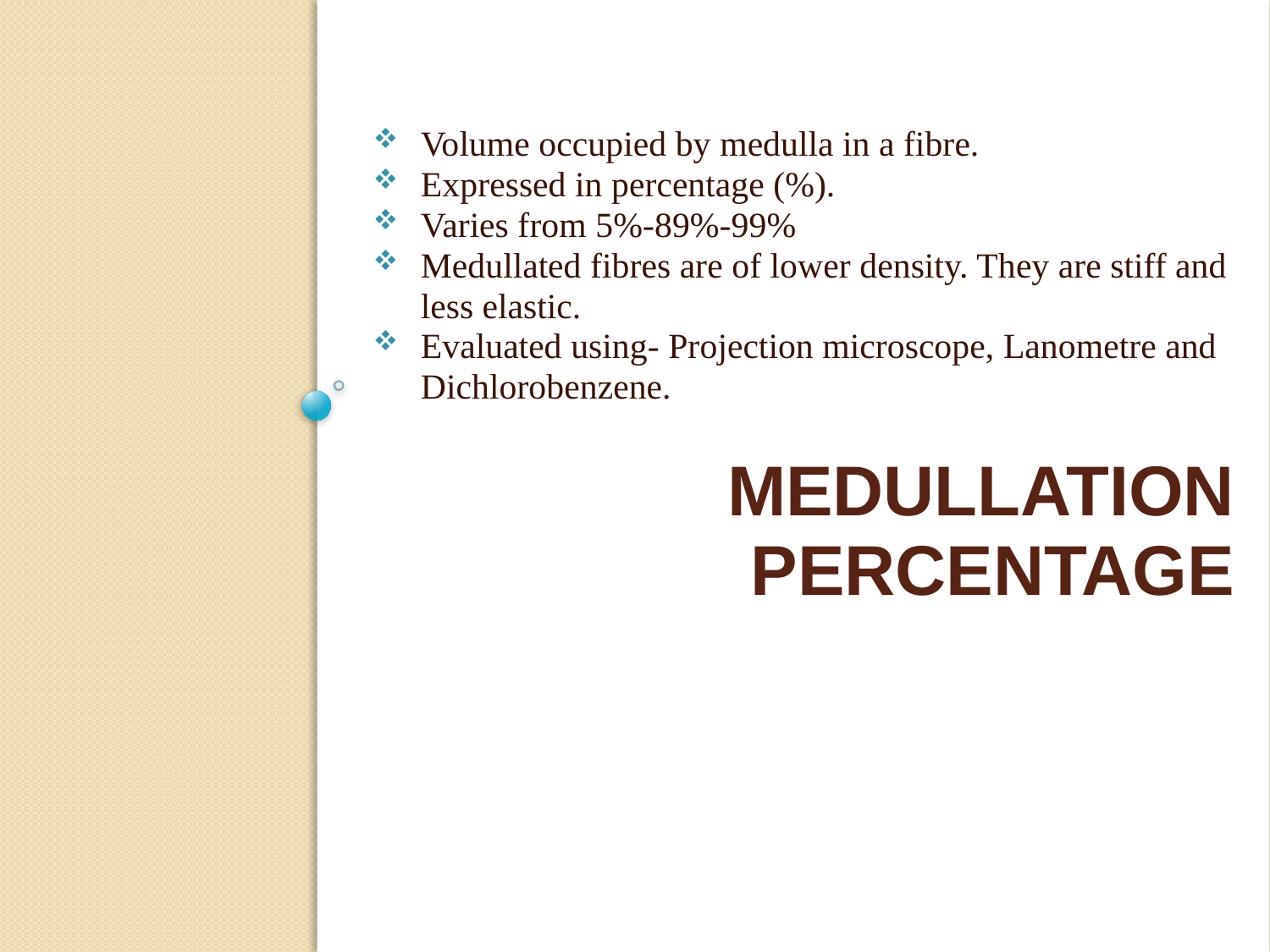

Volume occupied by medulla in a fibre.
Expressed in percentage (%).
Varies from 5%-89%-99%
Medullated fibres are of lower density. They are stiff and less elastic.
Evaluated using- Projection microscope, Lanometre and Dichlorobenzene.
# Medullation Percentage